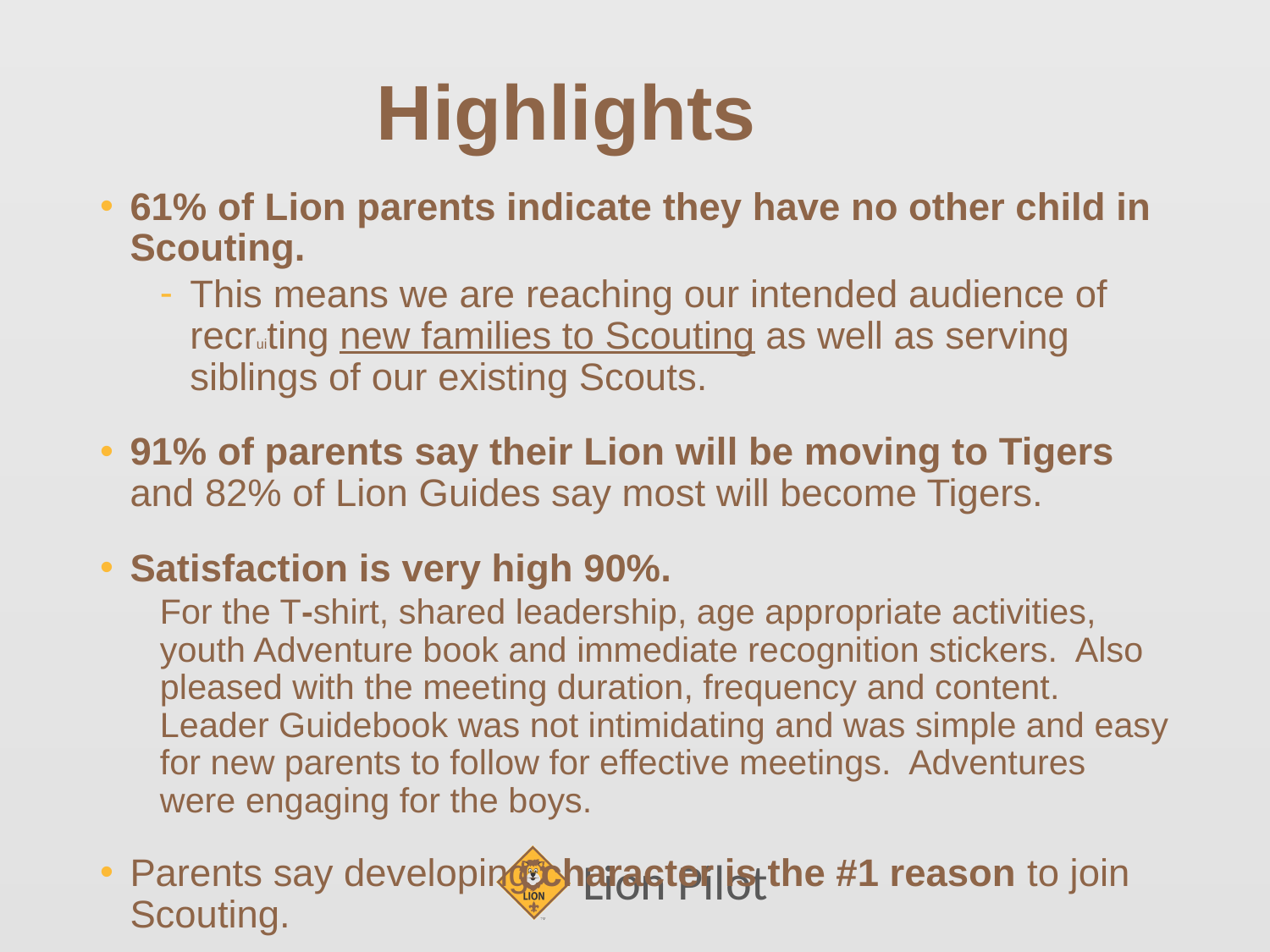

# Highlights
61% of Lion parents indicate they have no other child in Scouting.
This means we are reaching our intended audience of recruiting new families to Scouting as well as serving siblings of our existing Scouts.

91% of parents say their Lion will be moving to Tigers and 82% of Lion Guides say most will become Tigers.

Satisfaction is very high 90%.
For the T-shirt, shared leadership, age appropriate activities, youth Adventure book and immediate recognition stickers.  Also pleased with the meeting duration, frequency and content.  Leader Guidebook was not intimidating and was simple and easy for new parents to follow for effective meetings.  Adventures were engaging for the boys.

Parents say developing character is the #1 reason to join Scouting.